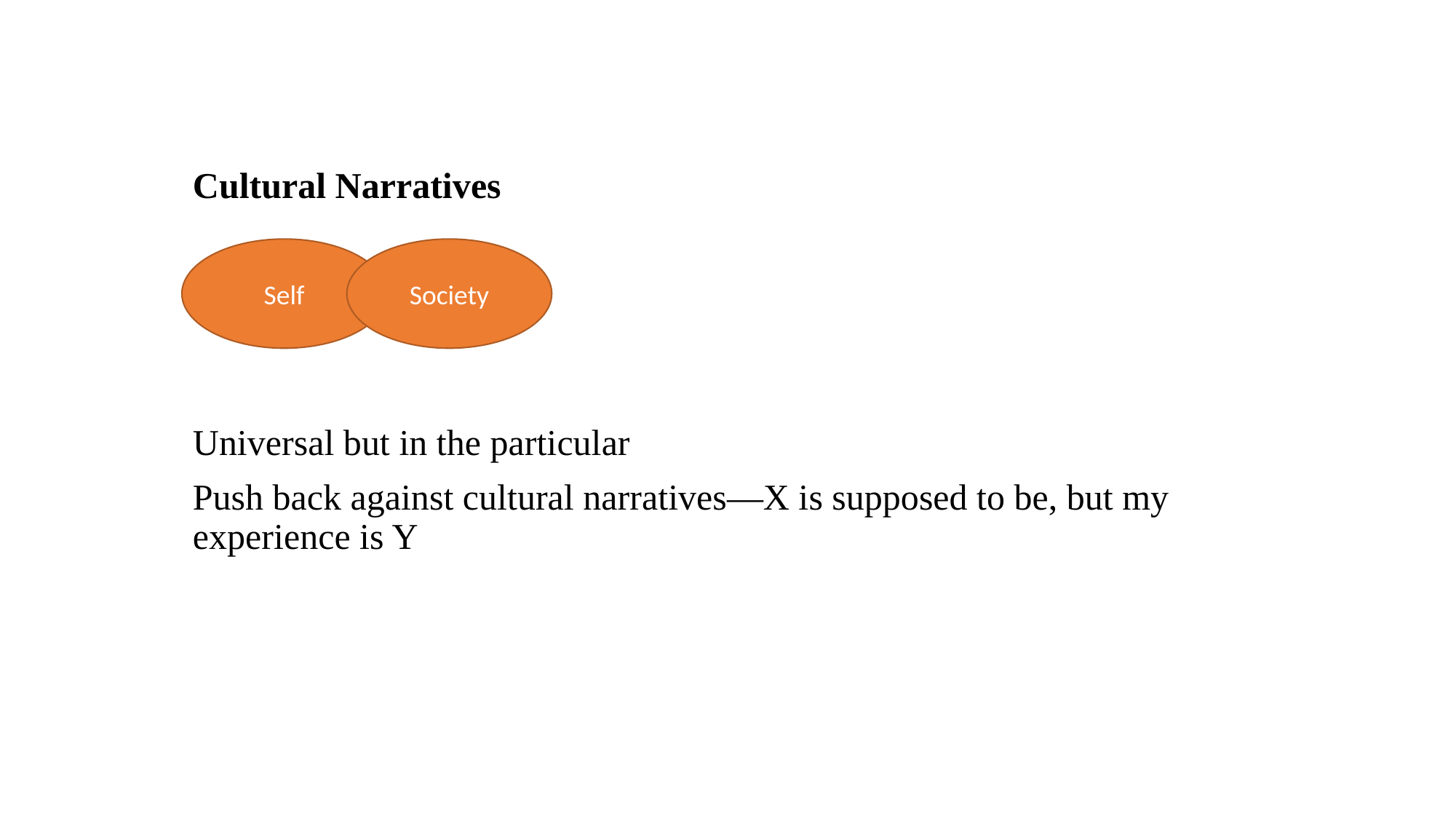

Cultural Narratives

Self

Universal but in the particular
Push back against cultural narratives—X is supposed to be, but my experience is Y

Self
Society